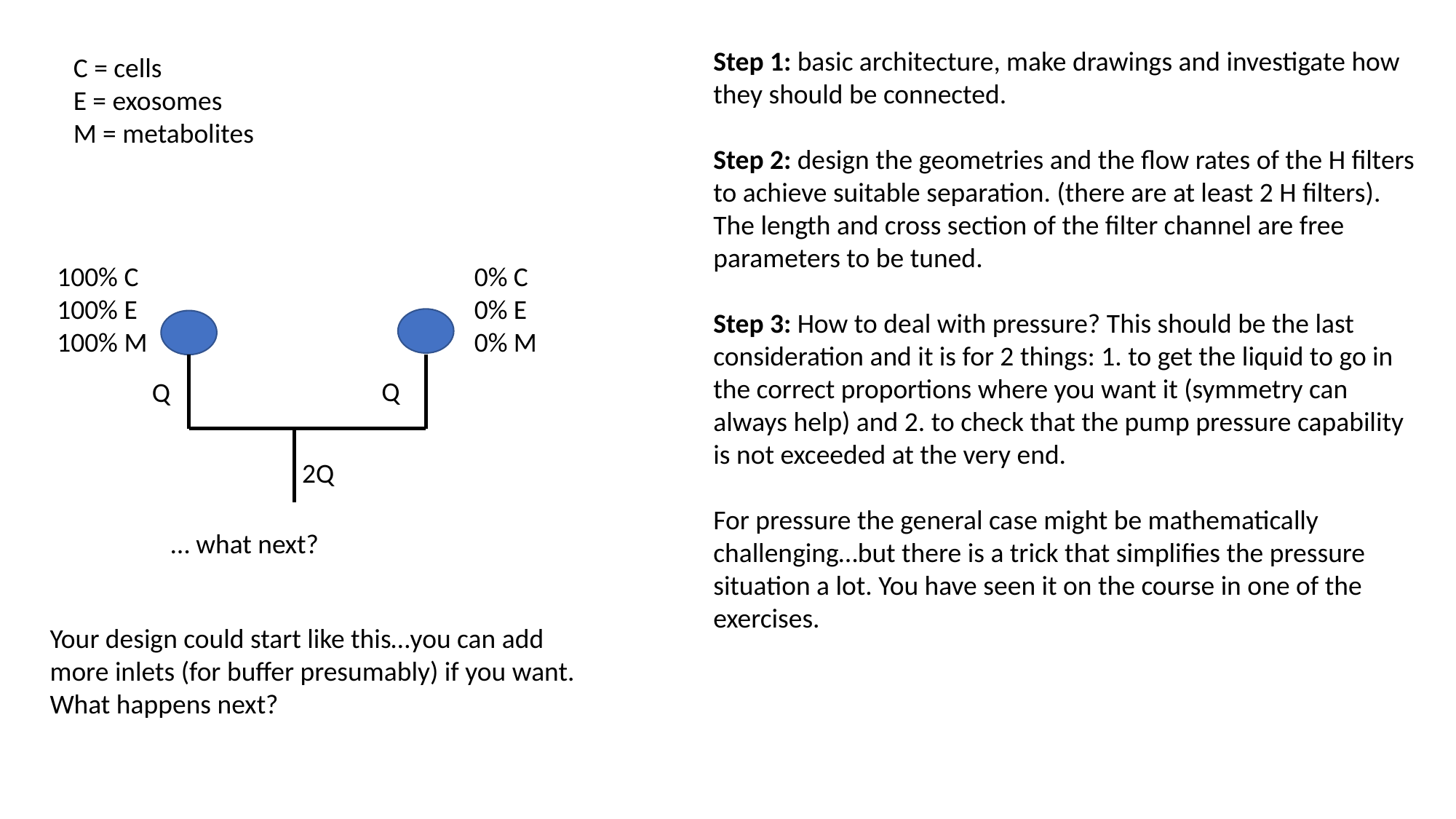

Step 1: basic architecture, make drawings and investigate how they should be connected.

Step 2: design the geometries and the flow rates of the H filters to achieve suitable separation. (there are at least 2 H filters). The length and cross section of the filter channel are free parameters to be tuned.

Step 3: How to deal with pressure? This should be the last consideration and it is for 2 things: 1. to get the liquid to go in the correct proportions where you want it (symmetry can always help) and 2. to check that the pump pressure capability is not exceeded at the very end.

For pressure the general case might be mathematically challenging…but there is a trick that simplifies the pressure situation a lot. You have seen it on the course in one of the exercises.
C = cells
E = exosomes
M = metabolites
100% C
100% E
100% M
0% C
0% E
0% M

Q
Q
2Q
… what next?
Your design could start like this…you can add more inlets (for buffer presumably) if you want.
What happens next?